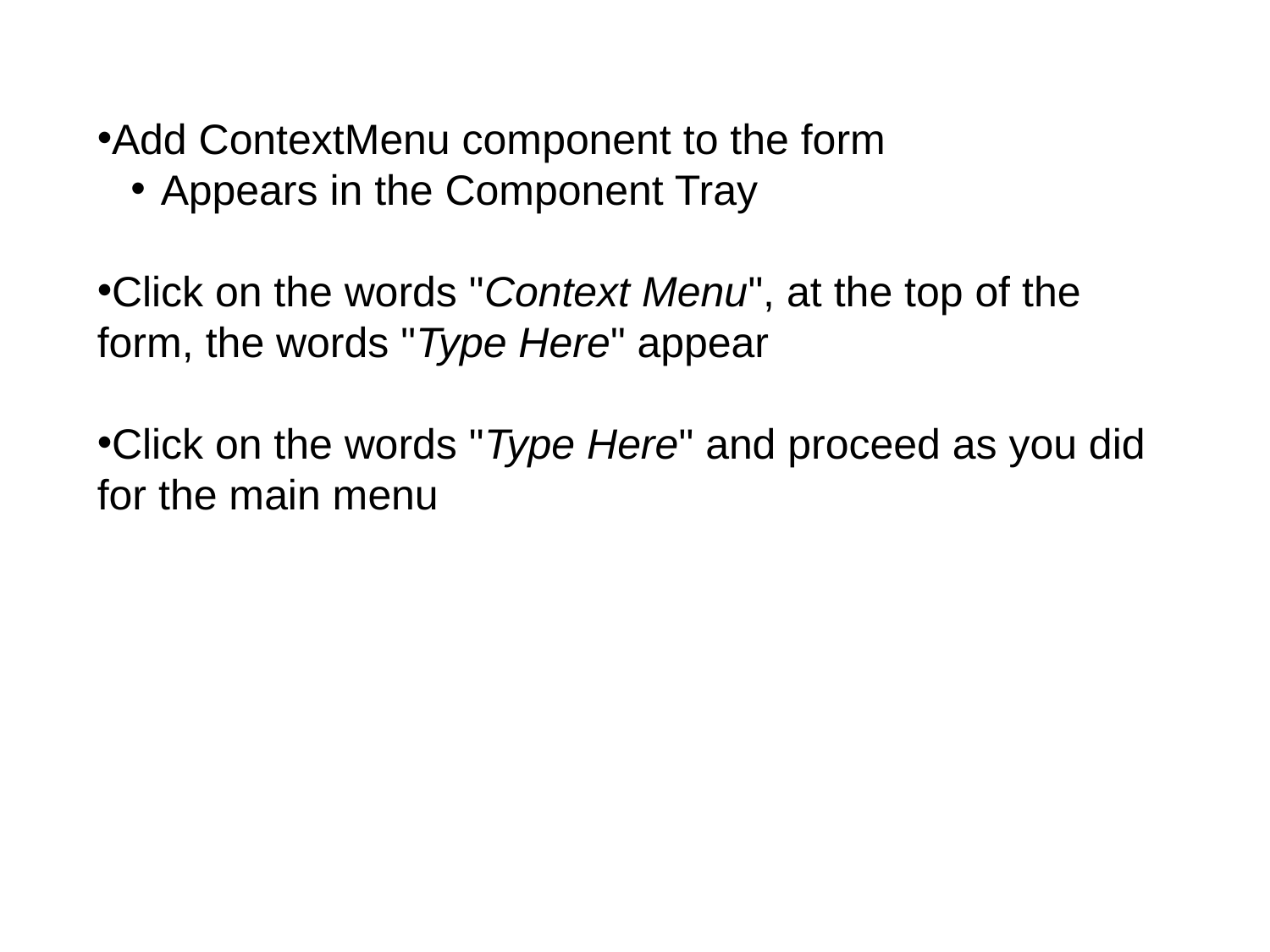

Add ContextMenu component to the form
Appears in the Component Tray

Click on the words "Context Menu", at the top of the form, the words "Type Here" appear

Click on the words "Type Here" and proceed as you did for the main menu